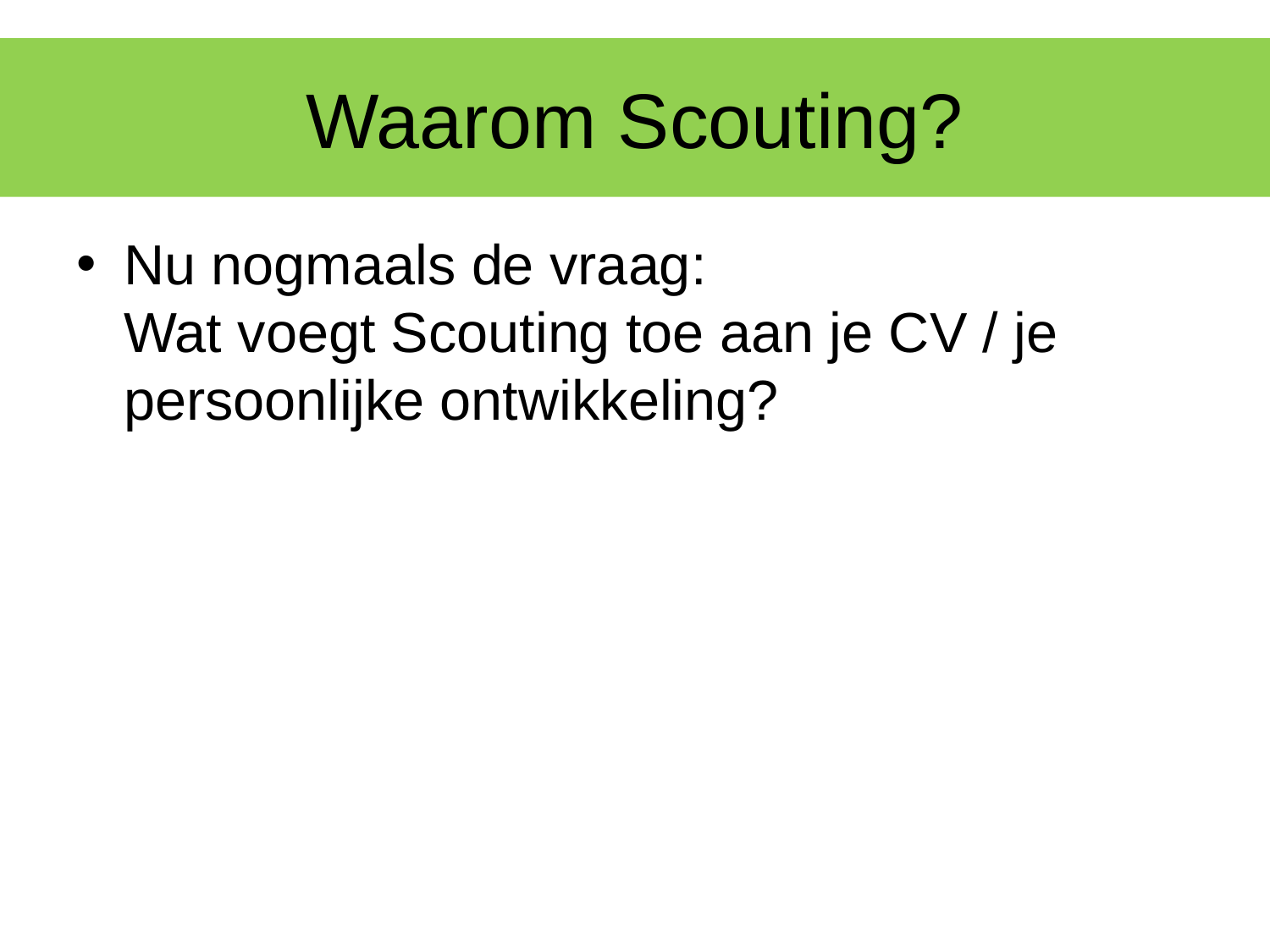

# Waarom Scouting?
Nu nogmaals de vraag:
Wat voegt Scouting toe aan je CV / je persoonlijke ontwikkeling?